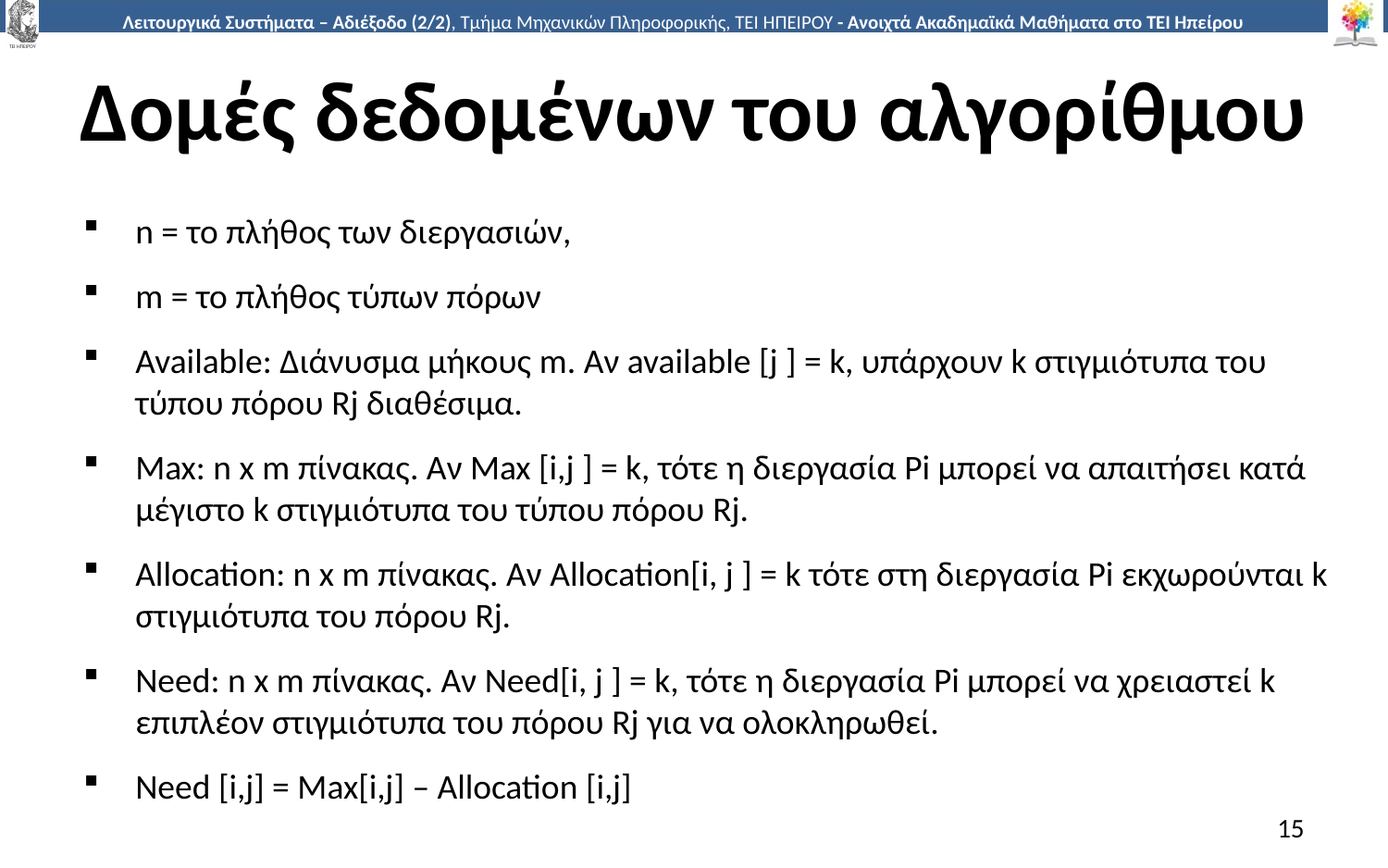

# Δομές δεδομένων του αλγορίθμου
n = το πλήθος των διεργασιών,
m = το πλήθος τύπων πόρων
Available: Διάνυσμα μήκους m. Αν available [j ] = k, υπάρχουν k στιγμιότυπα του τύπου πόρου Rj διαθέσιμα.
Max: n x m πίνακας. Αν Max [i,j ] = k, τότε η διεργασία Pi μπορεί να απαιτήσει κατά μέγιστο k στιγμιότυπα του τύπου πόρου Rj.
Allocation: n x m πίνακας. Αν Allocation[i, j ] = k τότε στη διεργασία Pi εκχωρούνται k στιγμιότυπα του πόρου Rj.
Need: n x m πίνακας. Αν Need[i, j ] = k, τότε η διεργασία Pi μπορεί να χρειαστεί k επιπλέον στιγμιότυπα του πόρου Rj για να ολοκληρωθεί.
Need [i,j] = Max[i,j] – Allocation [i,j]
15